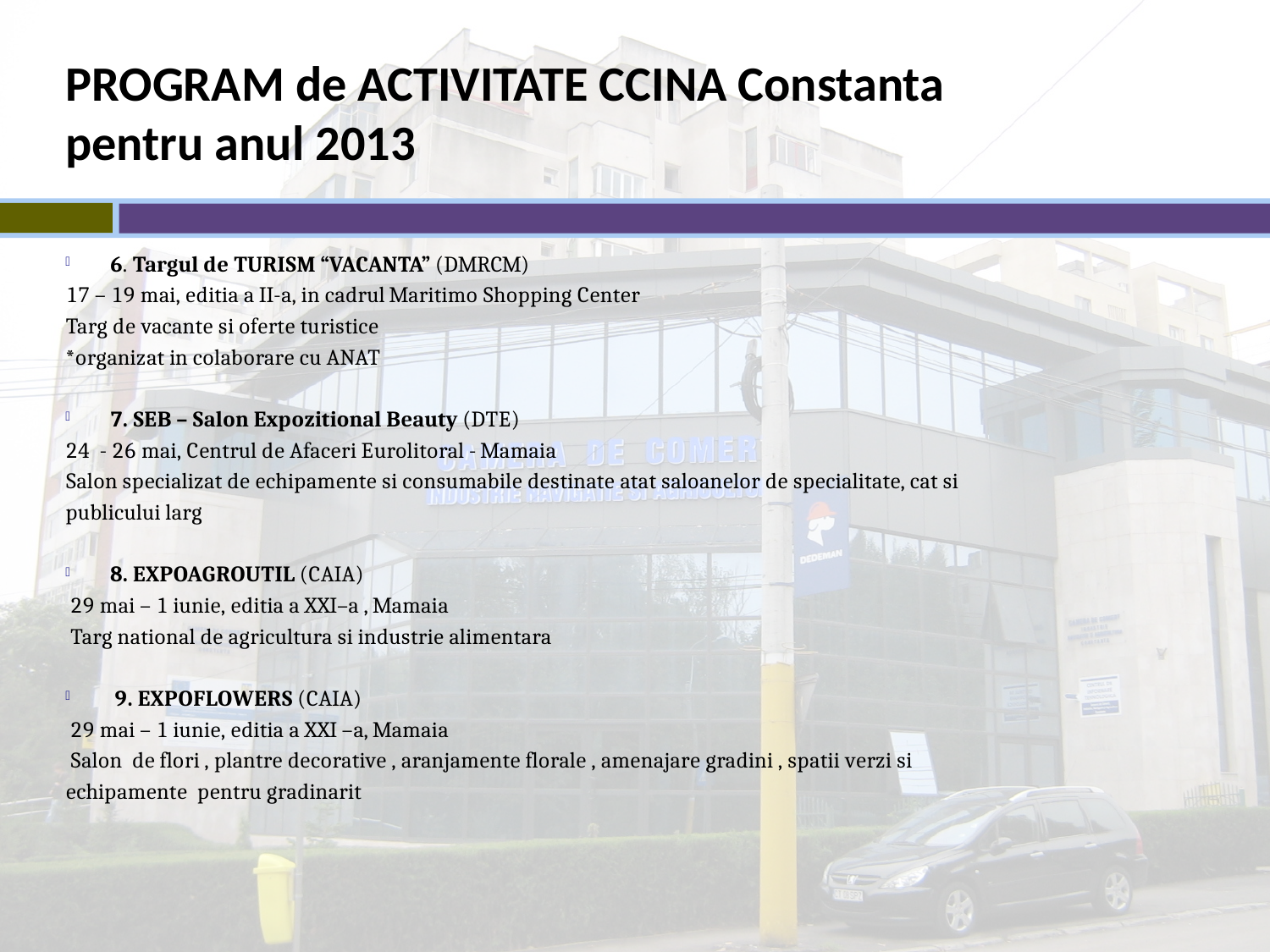

# PROGRAM de ACTIVITATE CCINA Constanta pentru anul 2013
6. Targul de TURISM “VACANTA” (DMRCM)
17 – 19 mai, editia a II-a, in cadrul Maritimo Shopping Center
Targ de vacante si oferte turistice
*organizat in colaborare cu ANAT

7. SEB – Salon Expozitional Beauty (DTE)
24  - 26 mai, Centrul de Afaceri Eurolitoral - Mamaia
Salon specializat de echipamente si consumabile destinate atat saloanelor de specialitate, cat si
publicului larg

8. EXPOAGROUTIL (CAIA)
 29 mai – 1 iunie, editia a XXI–a , Mamaia
 Targ national de agricultura si industrie alimentara

 9. EXPOFLOWERS (CAIA)
 29 mai – 1 iunie, editia a XXI –a, Mamaia
 Salon  de flori , plantre decorative , aranjamente florale , amenajare gradini , spatii verzi si
echipamente  pentru gradinarit